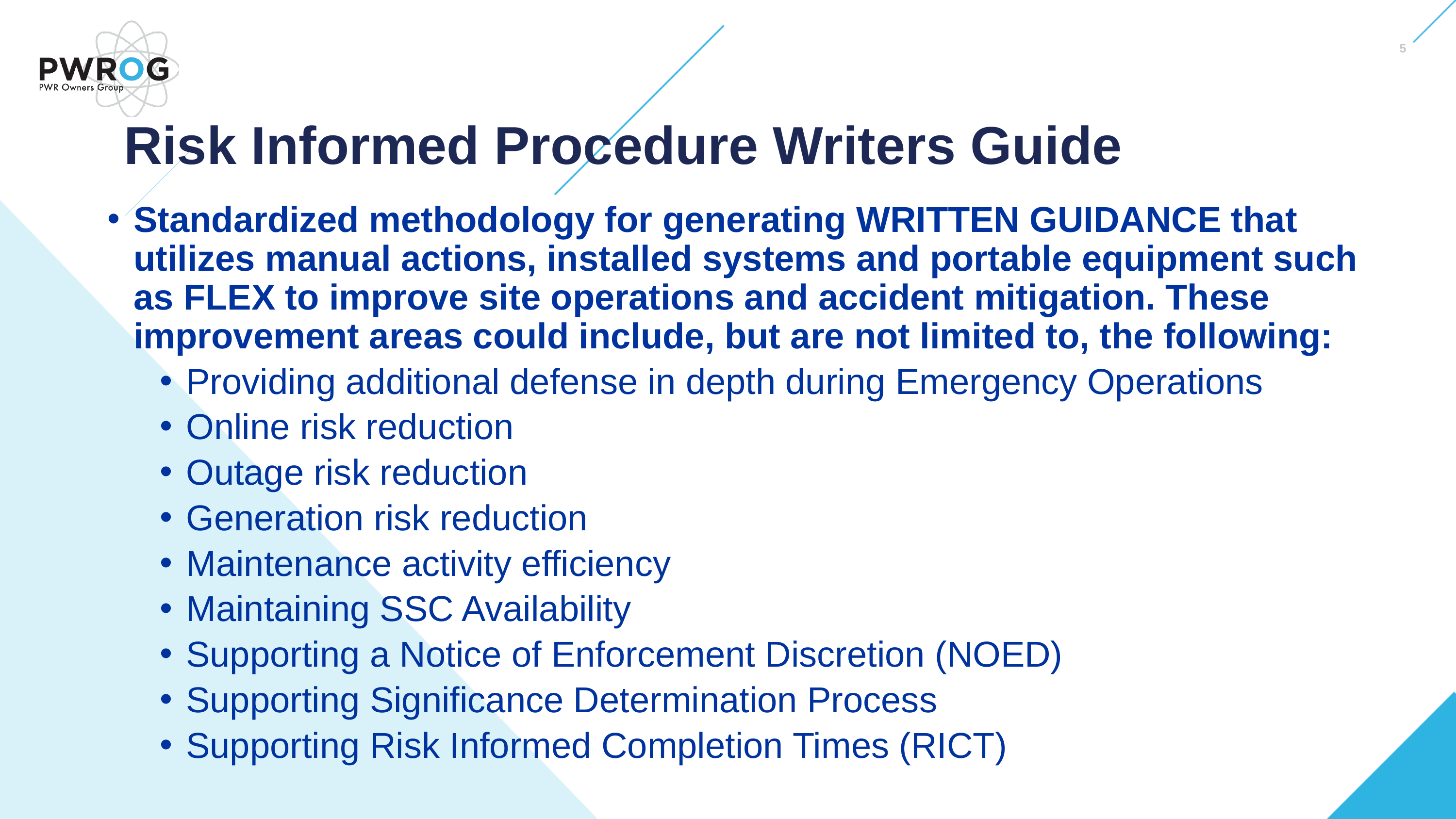

5
# Risk Informed Procedure Writers Guide
Standardized methodology for generating WRITTEN GUIDANCE that utilizes manual actions, installed systems and portable equipment such as FLEX to improve site operations and accident mitigation. These improvement areas could include, but are not limited to, the following:
Providing additional defense in depth during Emergency Operations
Online risk reduction
Outage risk reduction
Generation risk reduction
Maintenance activity efficiency
Maintaining SSC Availability
Supporting a Notice of Enforcement Discretion (NOED)
Supporting Significance Determination Process
Supporting Risk Informed Completion Times (RICT)